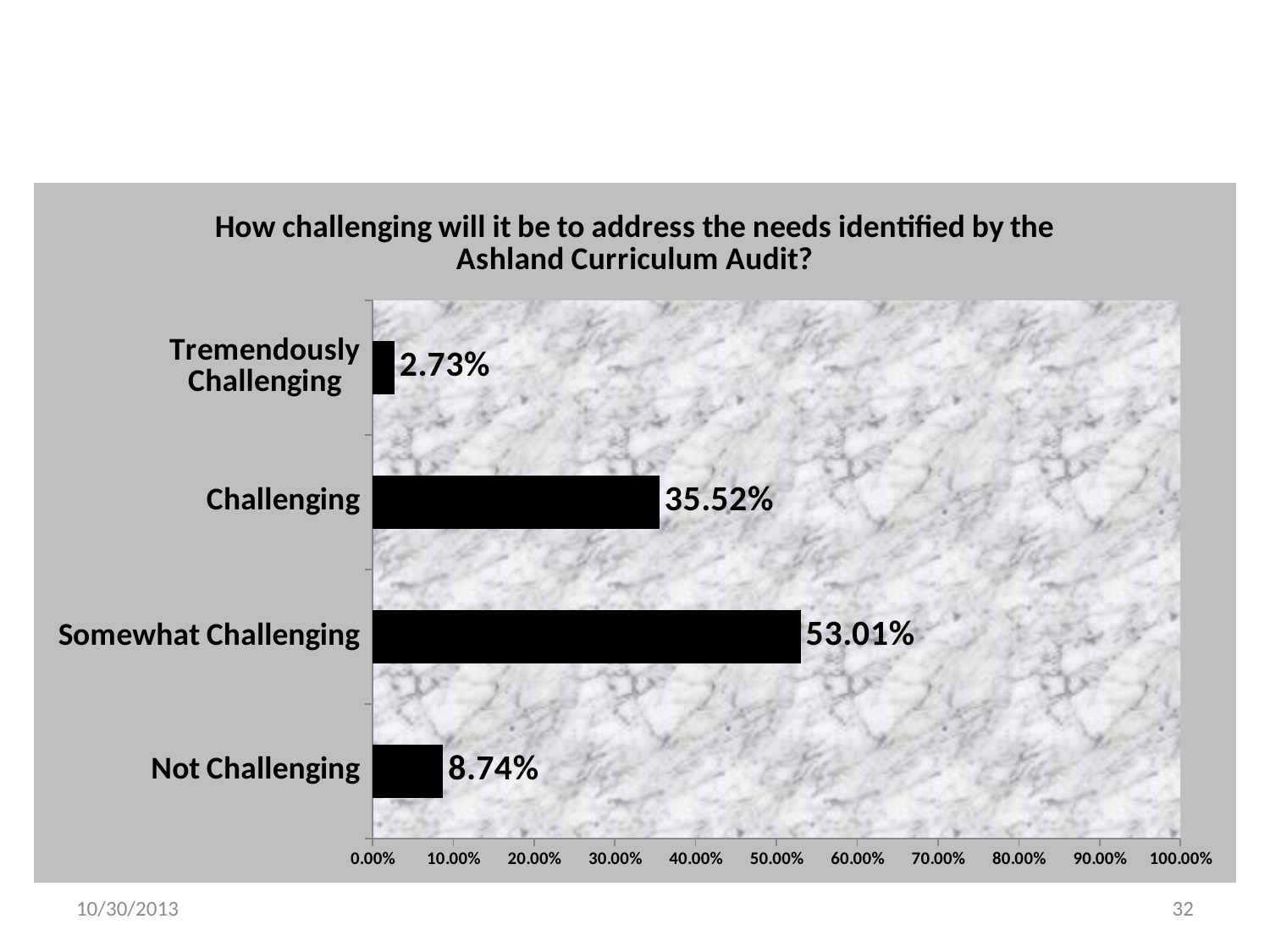

### Chart: How challenging will it be to address the needs identified by the Ashland Curriculum Audit?

| Category |  |
|---|---|
| Not Challenging | 0.0874 |
| Somewhat Challenging | 0.5301 |
| Challenging | 0.3552 |
| Tremendously Challenging | 0.0273 |
10/30/2013
32